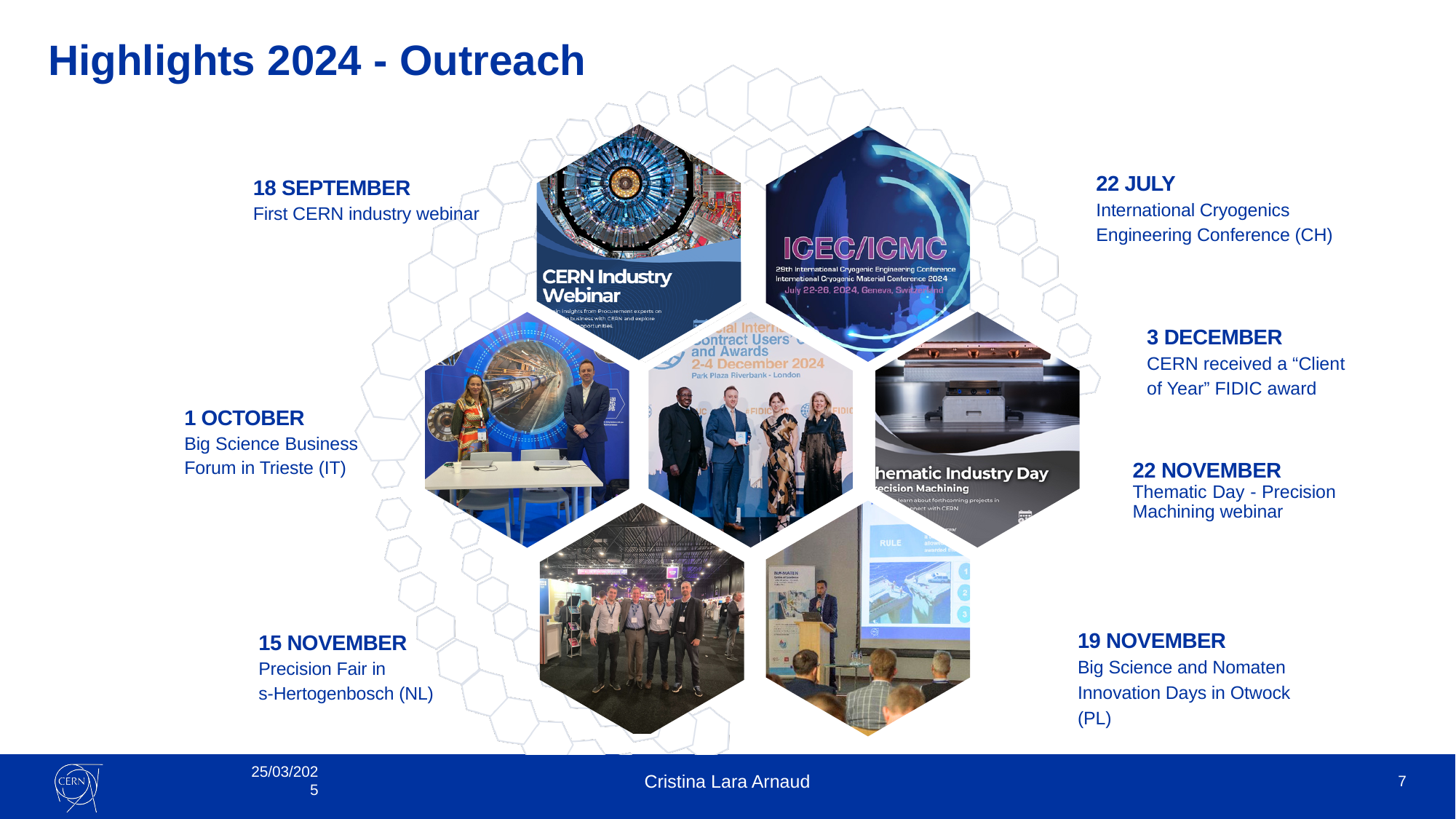

# Highlights 2024 - Outreach

22 JULY
International Cryogenics Engineering Conference (CH)
18 SEPTEMBER
First CERN industry webinar

3 DECEMBER
CERN received a “Client of Year” FIDIC award
1 OCTOBER
Big Science Business Forum in Trieste (IT)
22 NOVEMBER
Thematic Day - Precision Machining webinar

19 NOVEMBER
Big Science and Nomaten Innovation Days in Otwock (PL)
15 NOVEMBER
Precision Fair in
s-Hertogenbosch (NL)
25/03/2025
7
Cristina Lara Arnaud